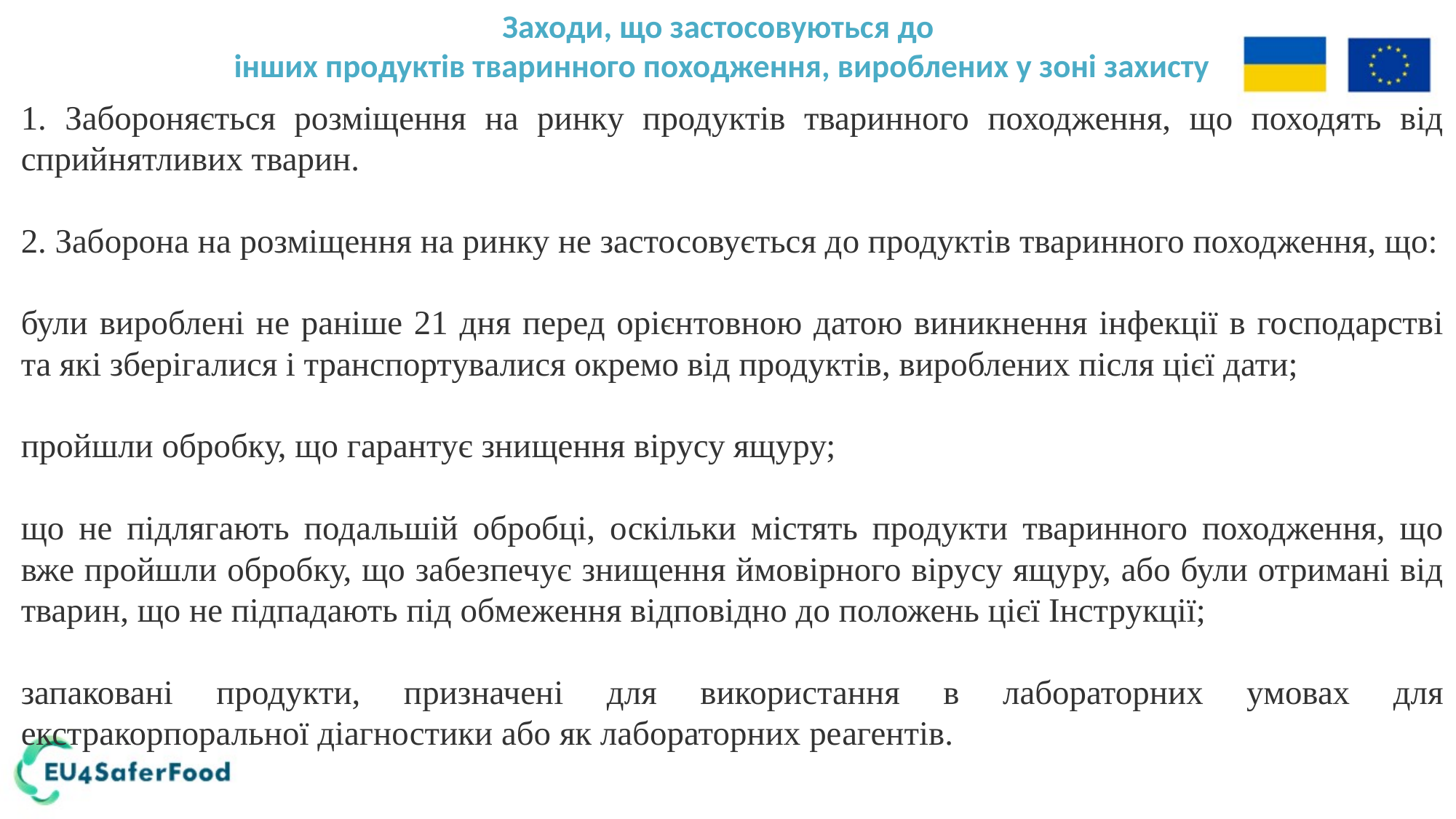

Заходи, що застосовуються до
інших продуктів тваринного походження, вироблених у зоні захисту
1. Забороняється розміщення на ринку продуктів тваринного походження, що походять від сприйнятливих тварин.

2. Заборона на розміщення на ринку не застосовується до продуктів тваринного походження, що:

були вироблені не раніше 21 дня перед орієнтовною датою виникнення інфекції в господарстві та які зберігалися і транспортувалися окремо від продуктів, вироблених після цієї дати;

пройшли обробку, що гарантує знищення вірусу ящуру;

що не підлягають подальшій обробці, оскільки містять продукти тваринного походження, що вже пройшли обробку, що забезпечує знищення ймовірного вірусу ящуру, або були отримані від тварин, що не підпадають під обмеження відповідно до положень цієї Інструкції;

запаковані продукти, призначені для використання в лабораторних умовах для екстракорпоральної діагностики або як лабораторних реагентів.